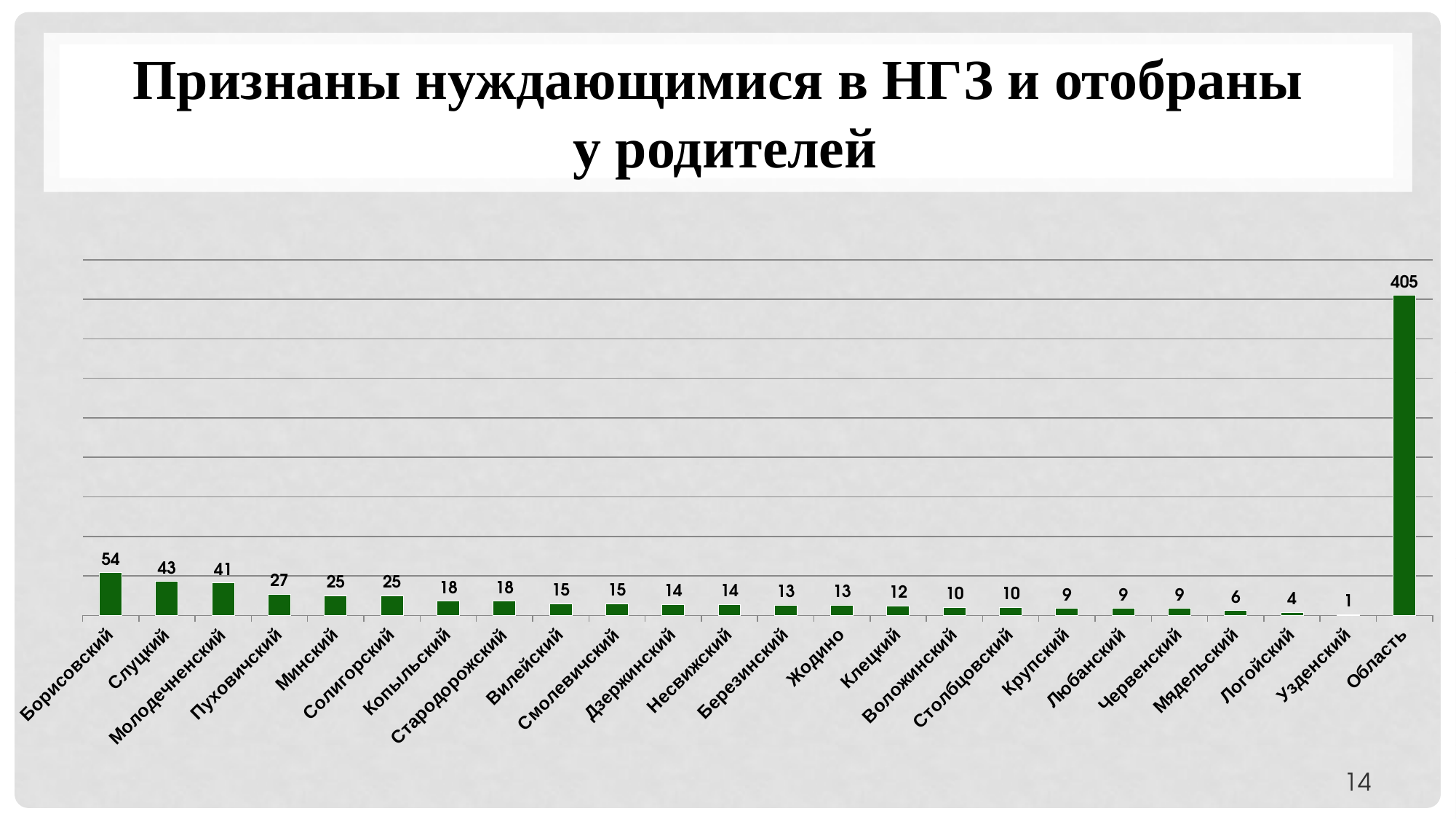

### Chart

| Category | Сентябрь |
|---|---|
| Борисовский | 54.0 |
| Слуцкий | 43.0 |
| Молодечненский | 41.0 |
| Пуховичский | 27.0 |
| Минский | 25.0 |
| Солигорский | 25.0 |
| Копыльский | 18.0 |
| Стародорожский | 18.0 |
| Вилейский | 15.0 |
| Смолевичский | 15.0 |
| Дзержинский | 14.0 |
| Несвижский | 14.0 |
| Березинский | 13.0 |
| Жодино | 13.0 |
| Клецкий | 12.0 |
| Воложинский | 10.0 |
| Столбцовский | 10.0 |
| Крупский | 9.0 |
| Любанский | 9.0 |
| Червенский | 9.0 |
| Мядельский | 6.0 |
| Логойский | 4.0 |
| Узденский | 1.0 |
| Область | 405.0 |
# Признаны нуждающимися в НГЗ и отобраны
у родителей
14